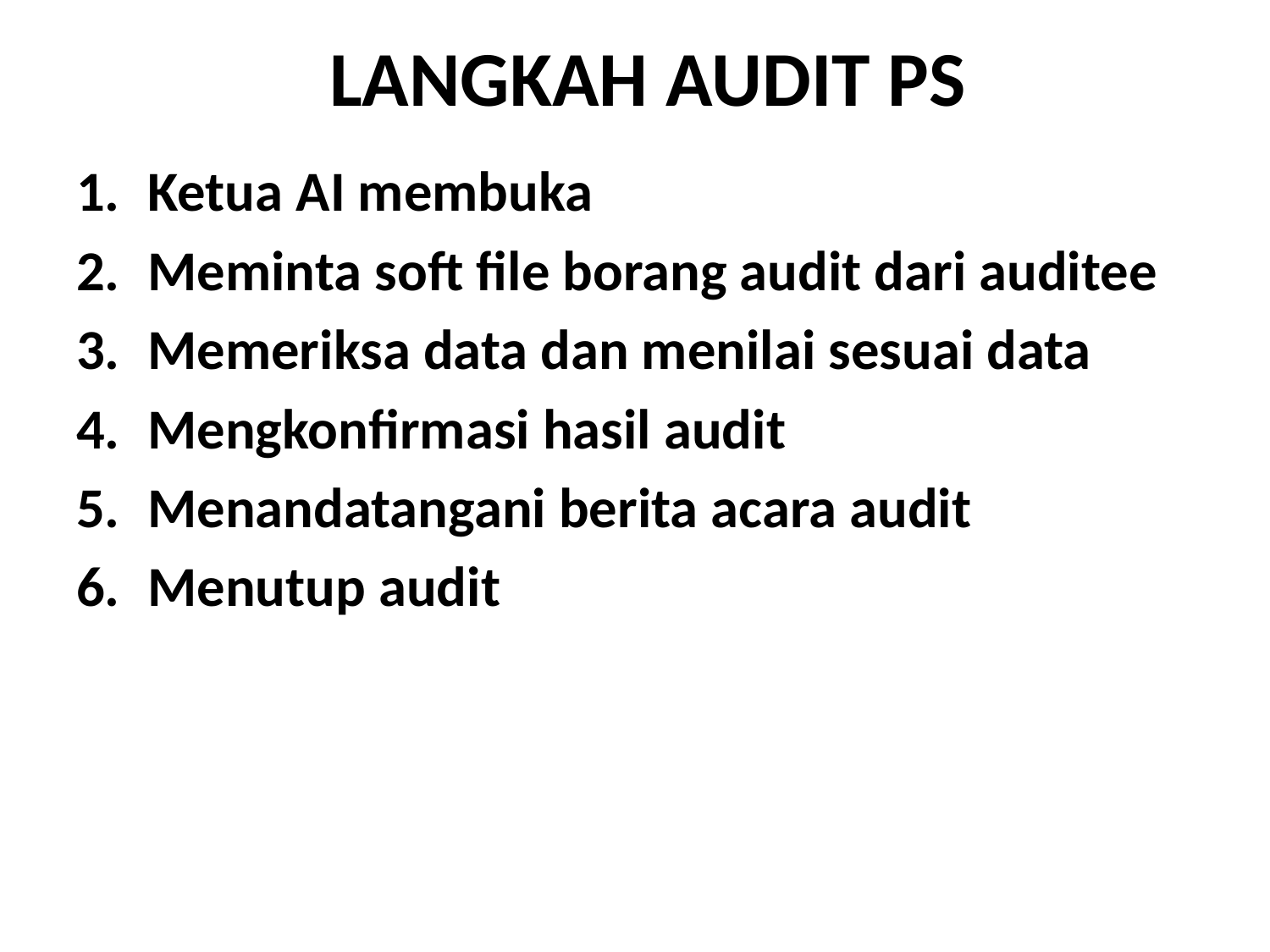

# LANGKAH AUDIT PS
Ketua AI membuka
Meminta soft file borang audit dari auditee
Memeriksa data dan menilai sesuai data
Mengkonfirmasi hasil audit
Menandatangani berita acara audit
Menutup audit